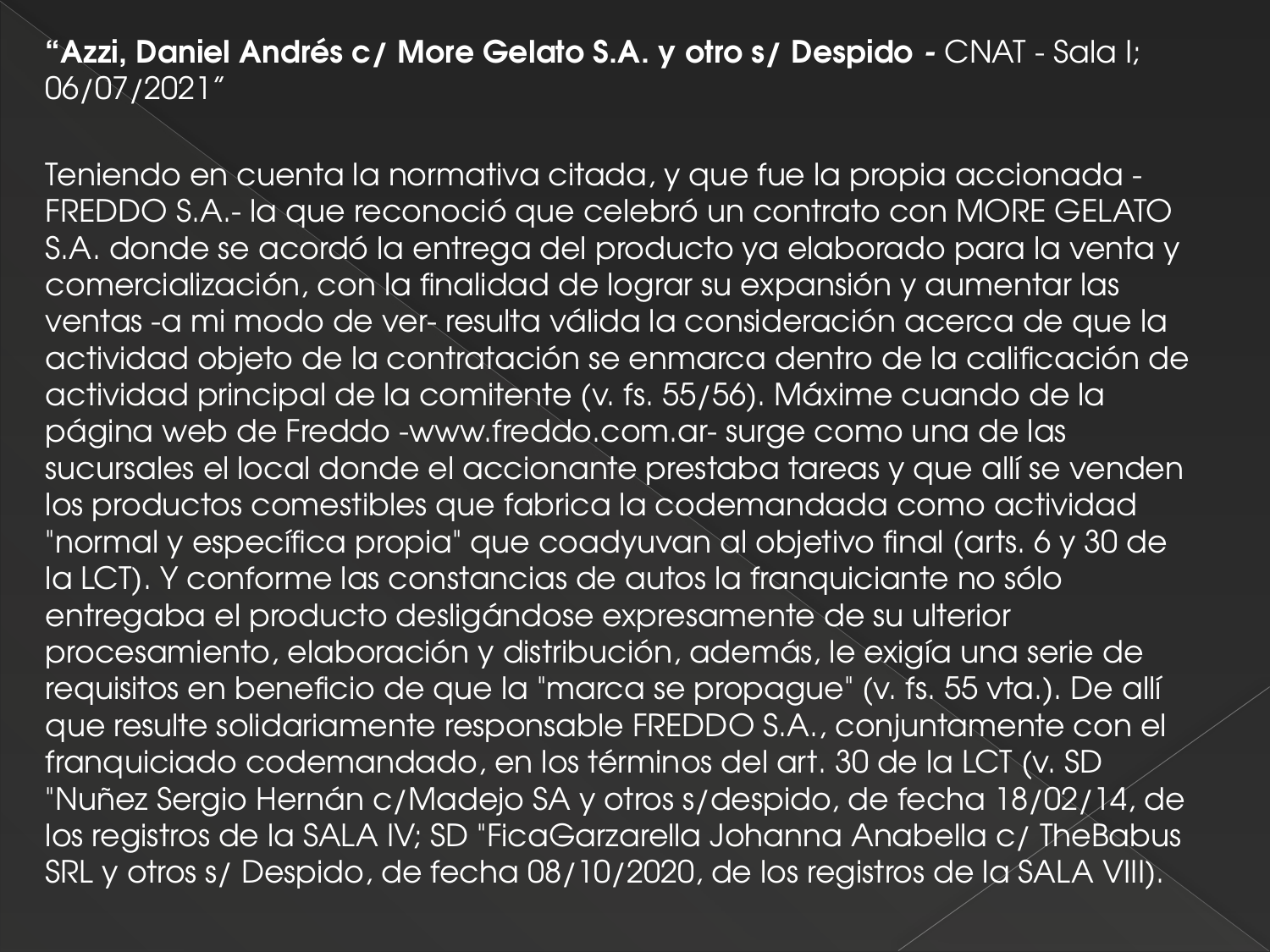

“Azzi, Daniel Andrés c/ More Gelato S.A. y otro s/ Despido - CNAT - Sala I; 06/07/2021”

Teniendo en cuenta la normativa citada, y que fue la propia accionada -FREDDO S.A.- la que reconoció que celebró un contrato con MORE GELATO S.A. donde se acordó la entrega del producto ya elaborado para la venta y comercialización, con la finalidad de lograr su expansión y aumentar las ventas -a mi modo de ver- resulta válida la consideración acerca de que la actividad objeto de la contratación se enmarca dentro de la calificación de actividad principal de la comitente (v. fs. 55/56). Máxime cuando de la página web de Freddo -www.freddo.com.ar- surge como una de las sucursales el local donde el accionante prestaba tareas y que allí se venden los productos comestibles que fabrica la codemandada como actividad "normal y específica propia" que coadyuvan al objetivo final (arts. 6 y 30 de la LCT). Y conforme las constancias de autos la franquiciante no sólo entregaba el producto desligándose expresamente de su ulterior procesamiento, elaboración y distribución, además, le exigía una serie de requisitos en beneficio de que la "marca se propague" (v. fs. 55 vta.). De allí que resulte solidariamente responsable FREDDO S.A., conjuntamente con el franquiciado codemandado, en los términos del art. 30 de la LCT (v. SD "Nuñez Sergio Hernán c/Madejo SA y otros s/despido, de fecha 18/02/14, de los registros de la SALA IV; SD "FicaGarzarella Johanna Anabella c/ TheBabus SRL y otros s/ Despido, de fecha 08/10/2020, de los registros de la SALA VIII).